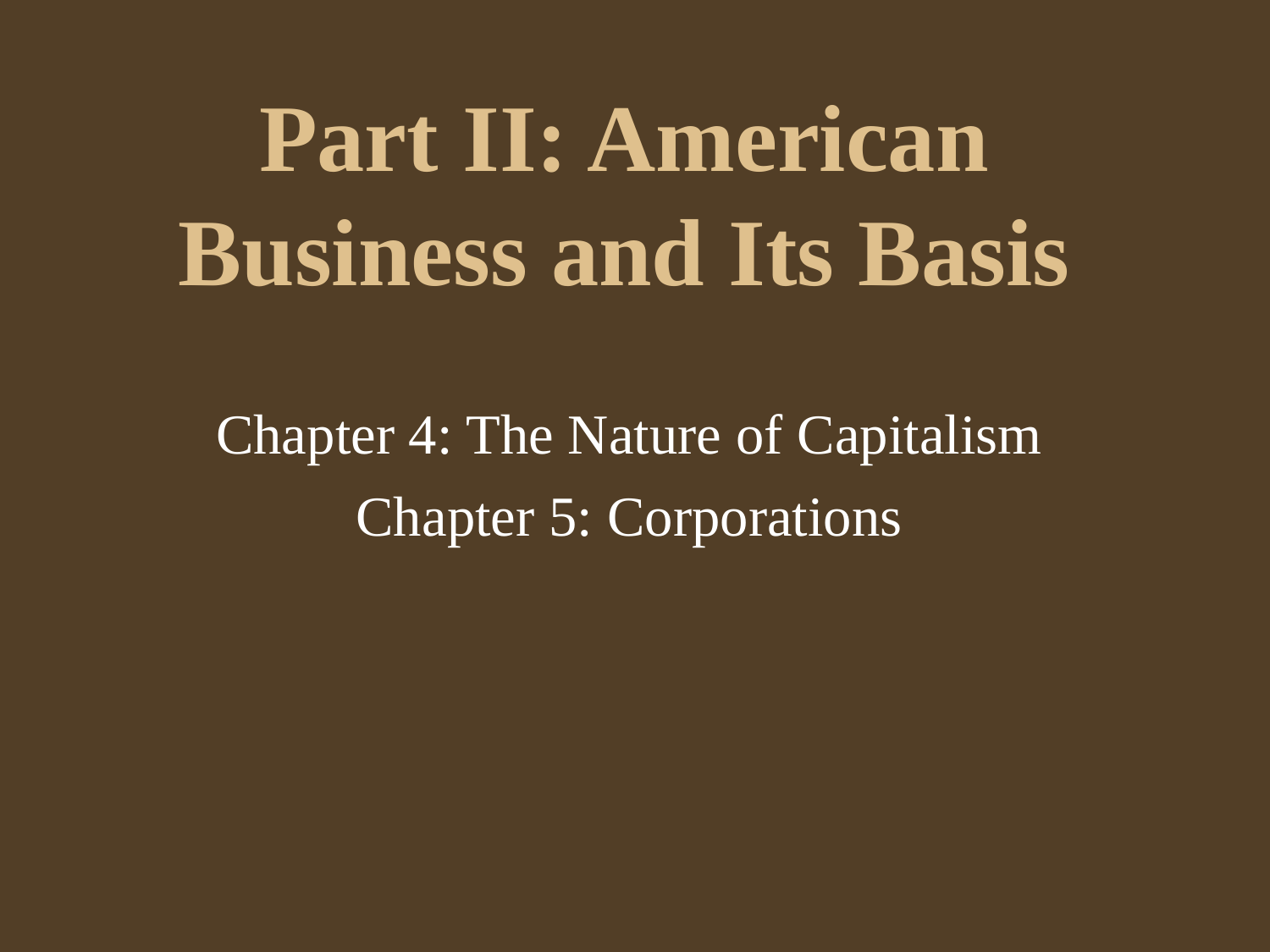

# Part II: American Business and Its Basis
Chapter 4: The Nature of Capitalism
Chapter 5: Corporations